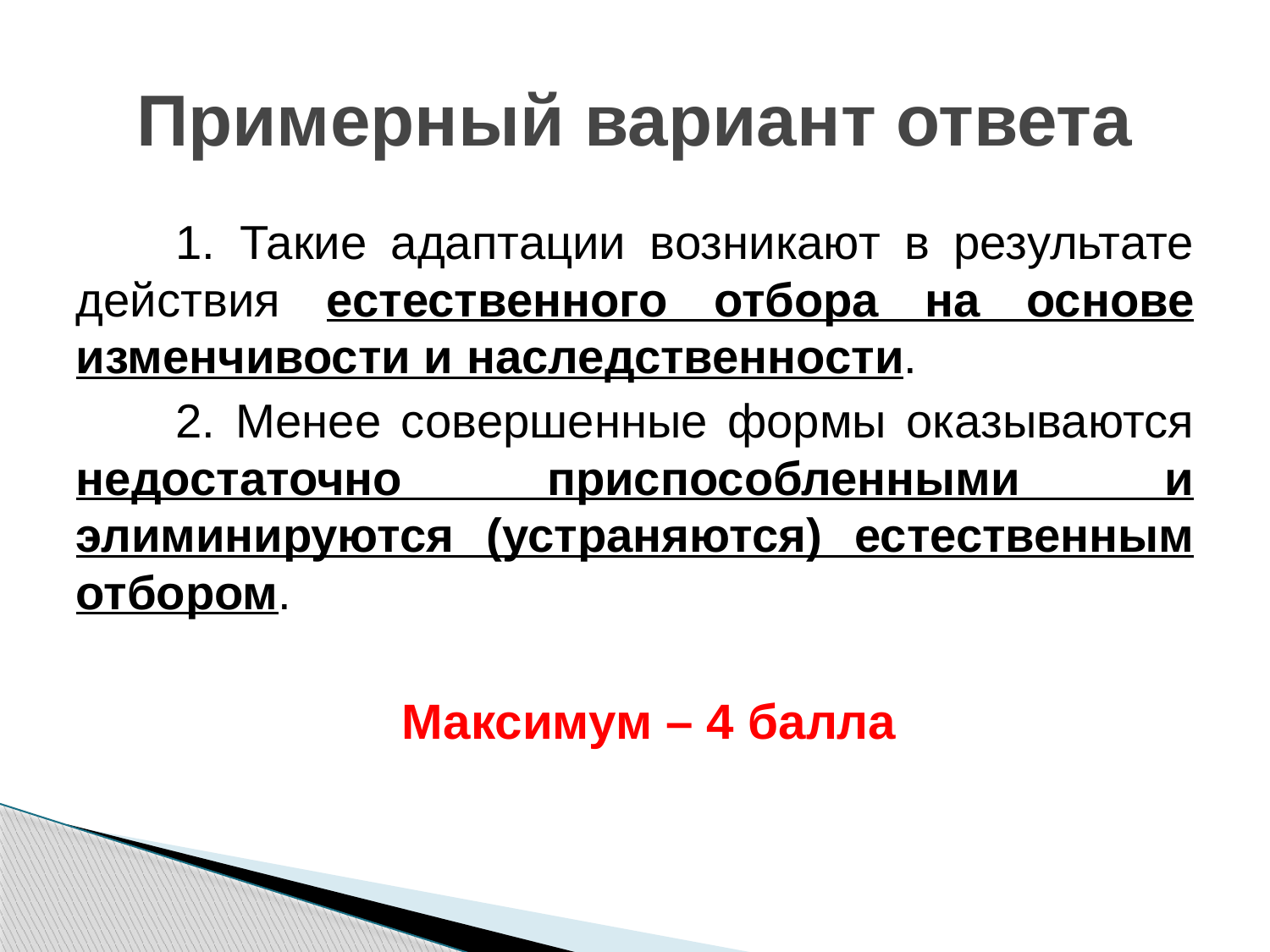

# Примерный вариант ответа
1. Такие адаптации возникают в результате действия естественного отбора на основе изменчивости и наследственности.
2. Менее совершенные формы оказываются недостаточно приспособленными и элиминируются (устраняются) естественным отбором.

 Максимум – 4 балла